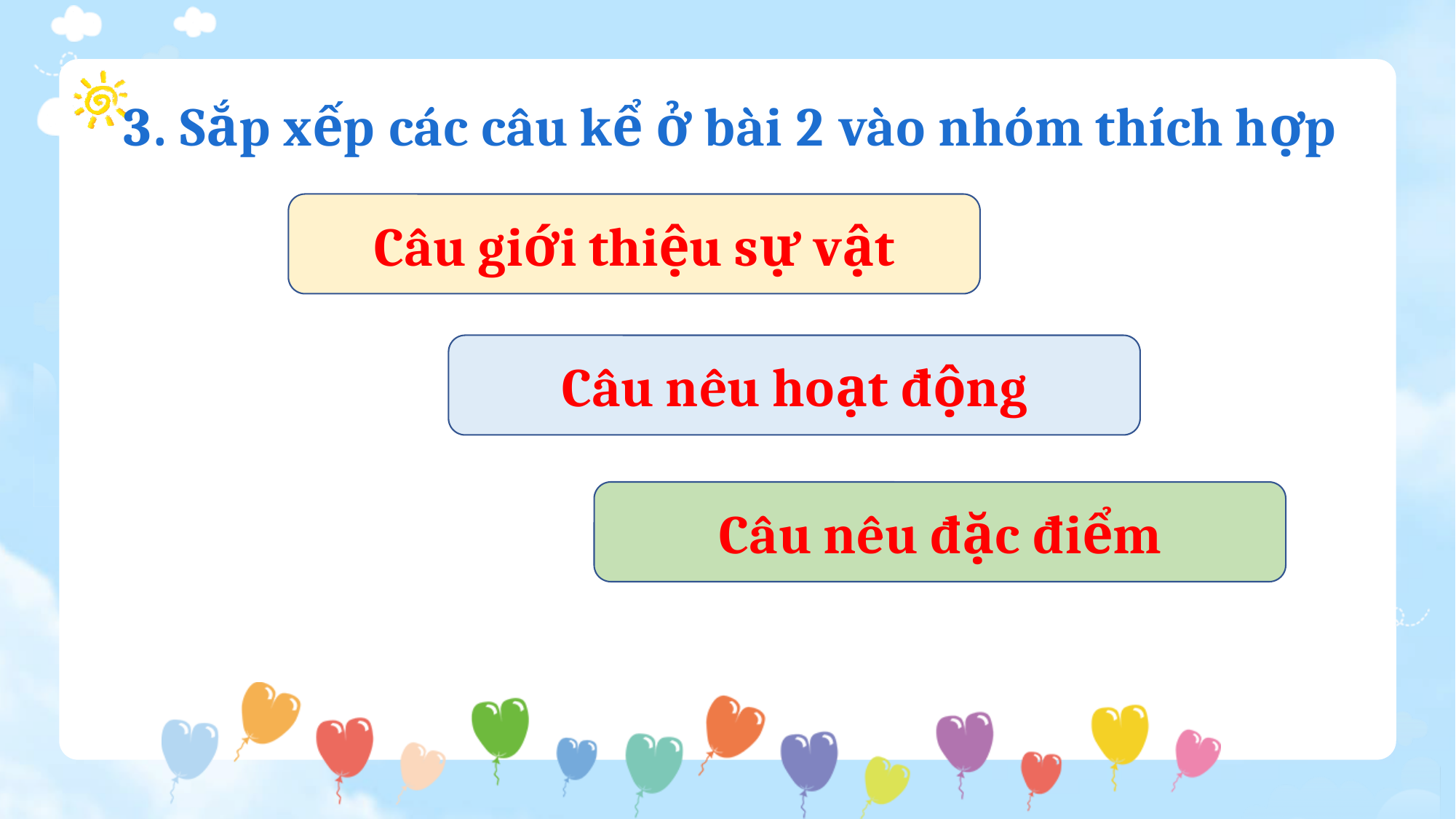

3. Sắp xếp các câu kể ở bài 2 vào nhóm thích hợp
Câu giới thiệu sự vật
Câu nêu hoạt động
Câu nêu đặc điểm